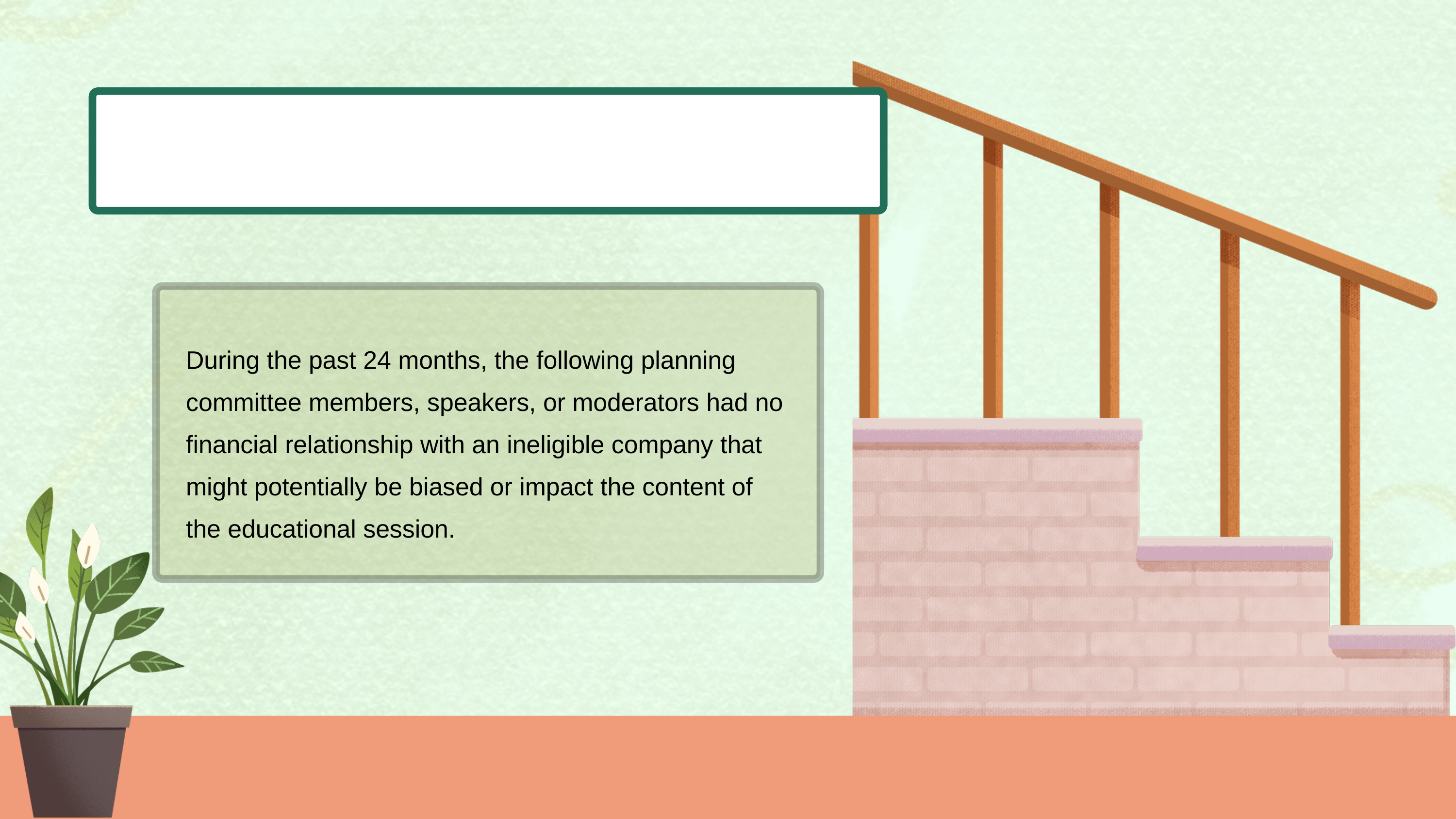

Continuing education

During the past 24 months, the following planning committee members, speakers, or moderators had no financial relationship with an ineligible company that might potentially be biased or impact the content of the educational session.